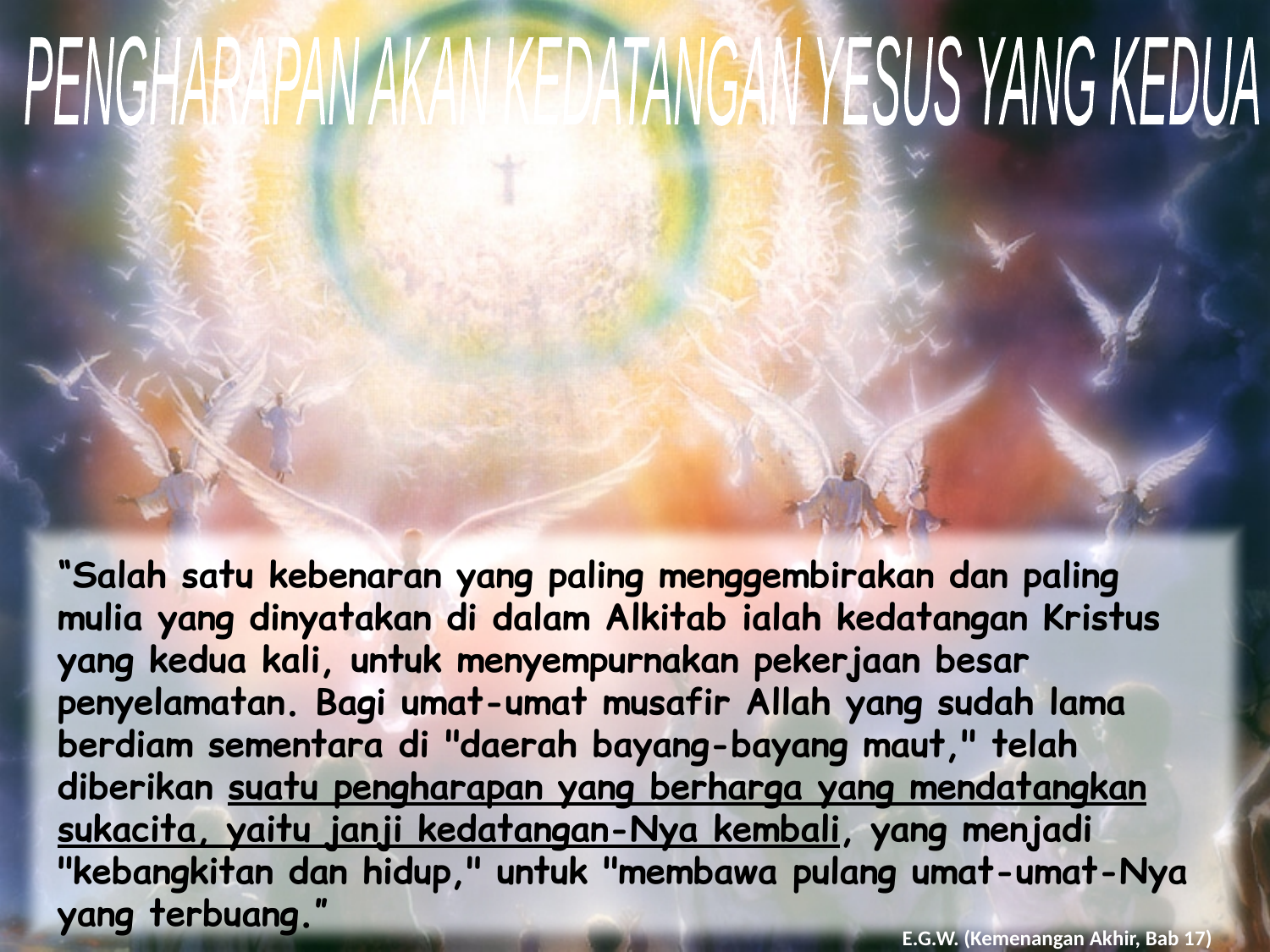

PENGHARAPAN AKAN KEDATANGAN YESUS YANG KEDUA
“Salah satu kebenaran yang paling menggembirakan dan paling mulia yang dinyatakan di dalam Alkitab ialah kedatangan Kristus yang kedua kali, untuk menyempurnakan pekerjaan besar penyelamatan. Bagi umat-umat musafir Allah yang sudah lama berdiam sementara di "daerah bayang-bayang maut," telah diberikan suatu pengharapan yang berharga yang mendatangkan sukacita, yaitu janji kedatangan-Nya kembali, yang menjadi "kebangkitan dan hidup," untuk "membawa pulang umat-umat-Nya yang terbuang.”
E.G.W. (Kemenangan Akhir, Bab 17)